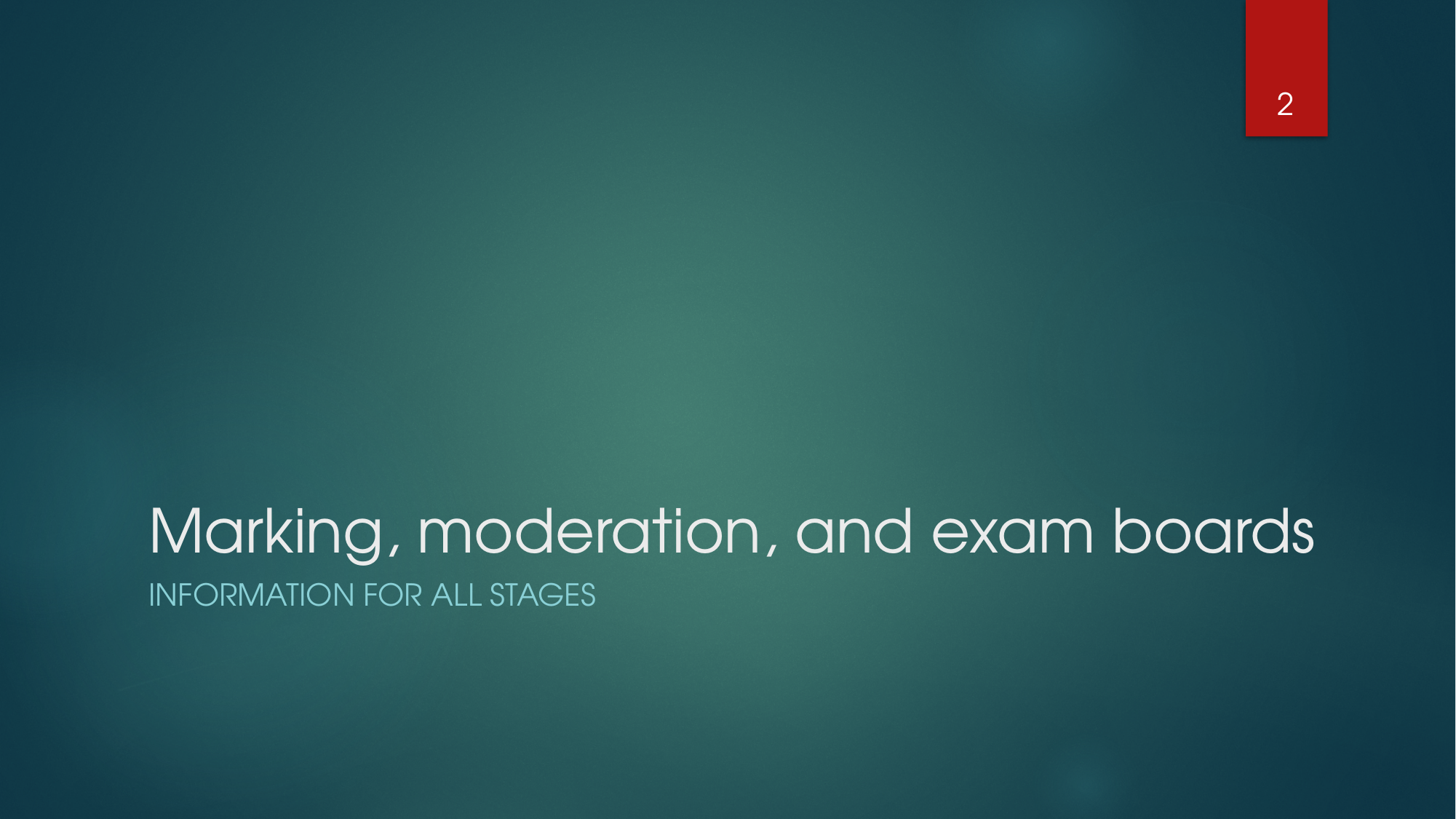

2
# Marking, moderation, and exam boards
Information for all stages